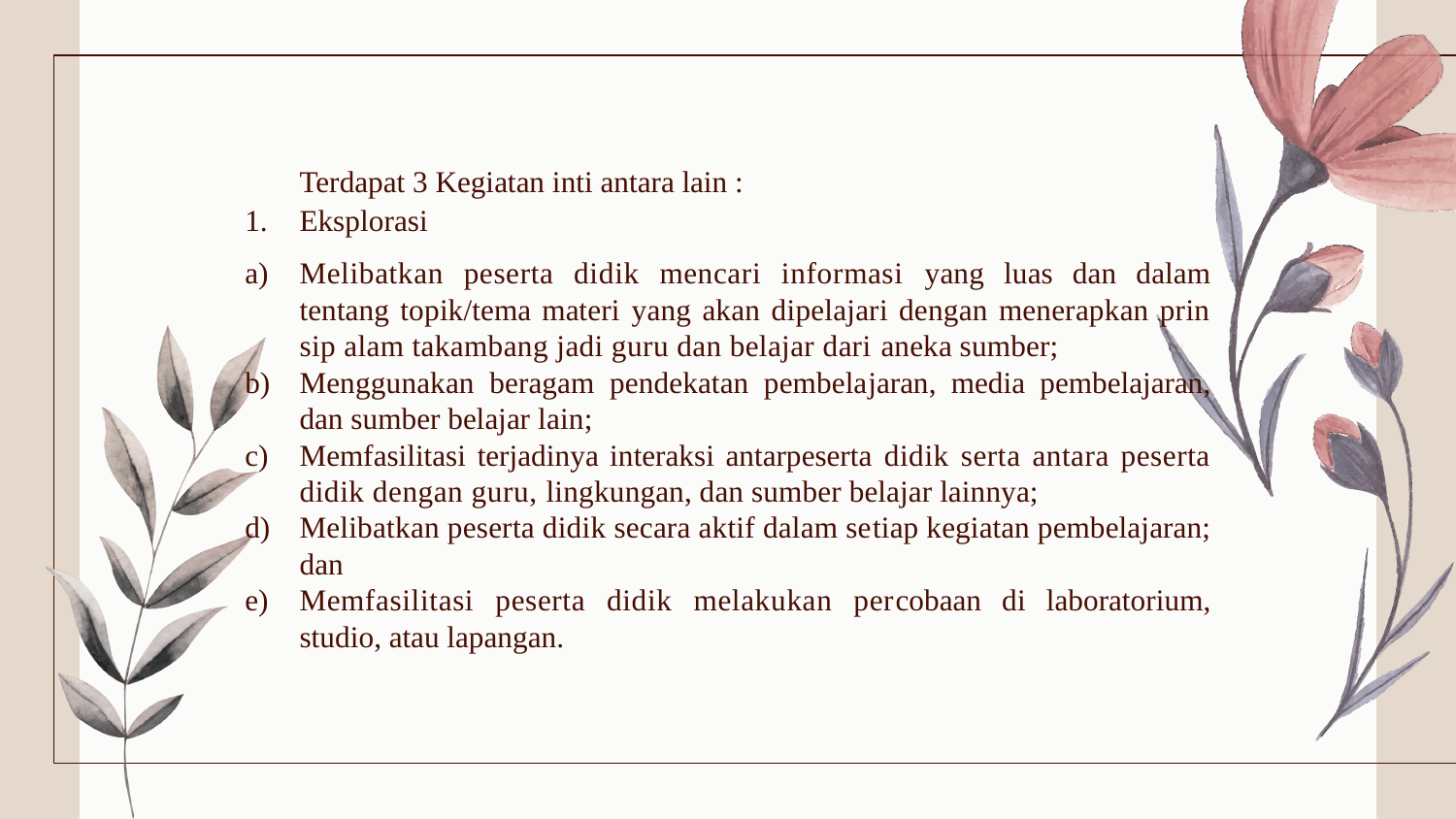

Terdapat 3 Kegiatan inti antara lain :
Eksplorasi
Melibatkan peserta didik mencari informasi yang luas dan dalam tentang topik/tema materi yang akan dipelajari dengan menerapkan prin­sip alam takambang jadi guru dan belajar dari aneka sumber;
Menggunakan beragam pendekatan pembela­jaran, media pembelajaran, dan sumber belajar lain;
Memfasilitasi terjadinya interaksi antarpeserta didik serta antara peserta didik dengan guru, lingkungan, dan sumber belajar lainnya;
Melibatkan peserta didik secara aktif dalam se­tiap kegiatan pembelajaran; dan
Memfasilitasi peserta didik melakukan per­cobaan di laboratorium, studio, atau lapangan.